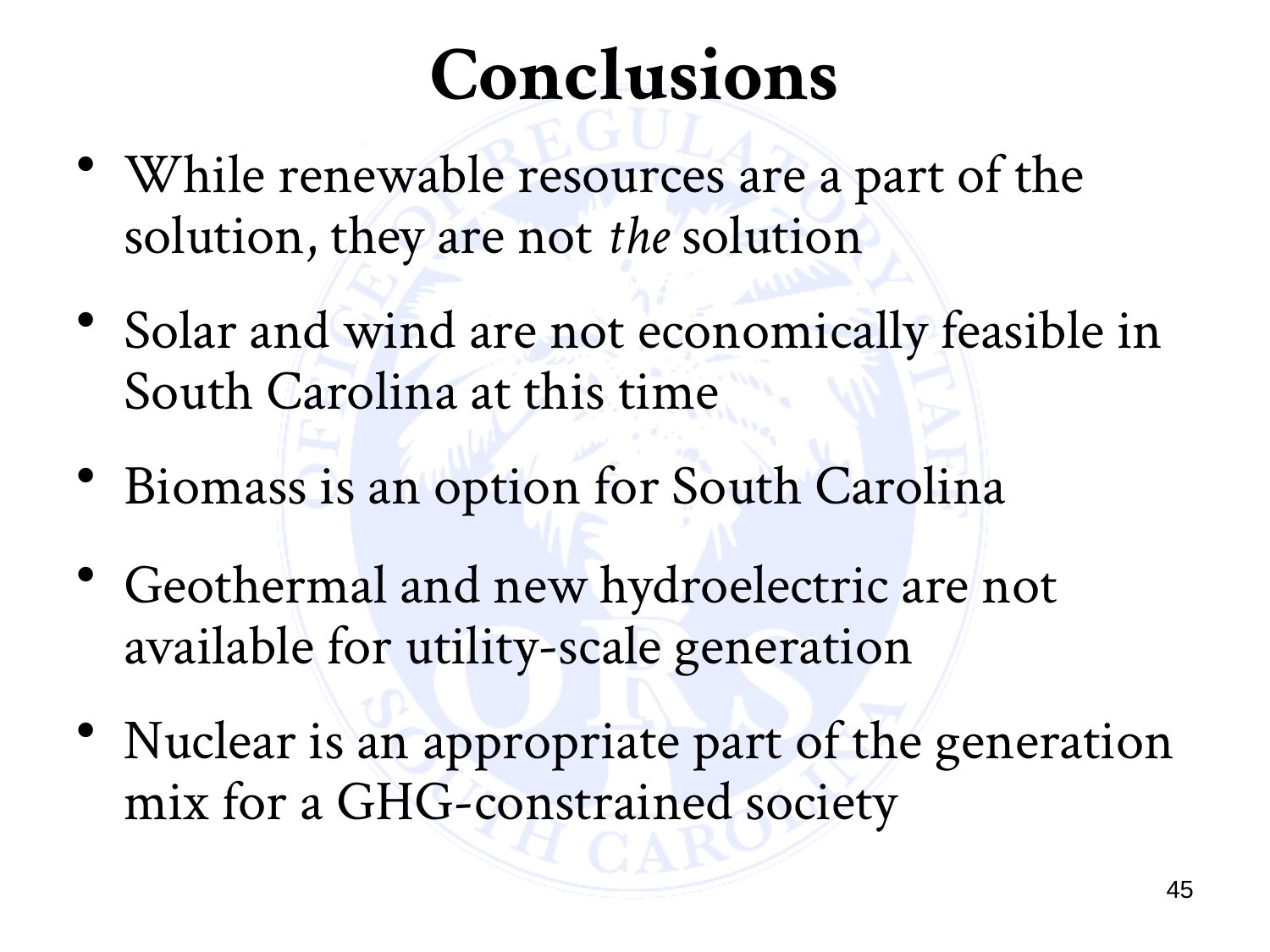

# Conclusions
While renewable resources are a part of the solution, they are not the solution

Solar and wind are not economically feasible in South Carolina at this time

Biomass is an option for South Carolina

Geothermal and new hydroelectric are not available for utility-scale generation

Nuclear is an appropriate part of the generation mix for a GHG-constrained society

45